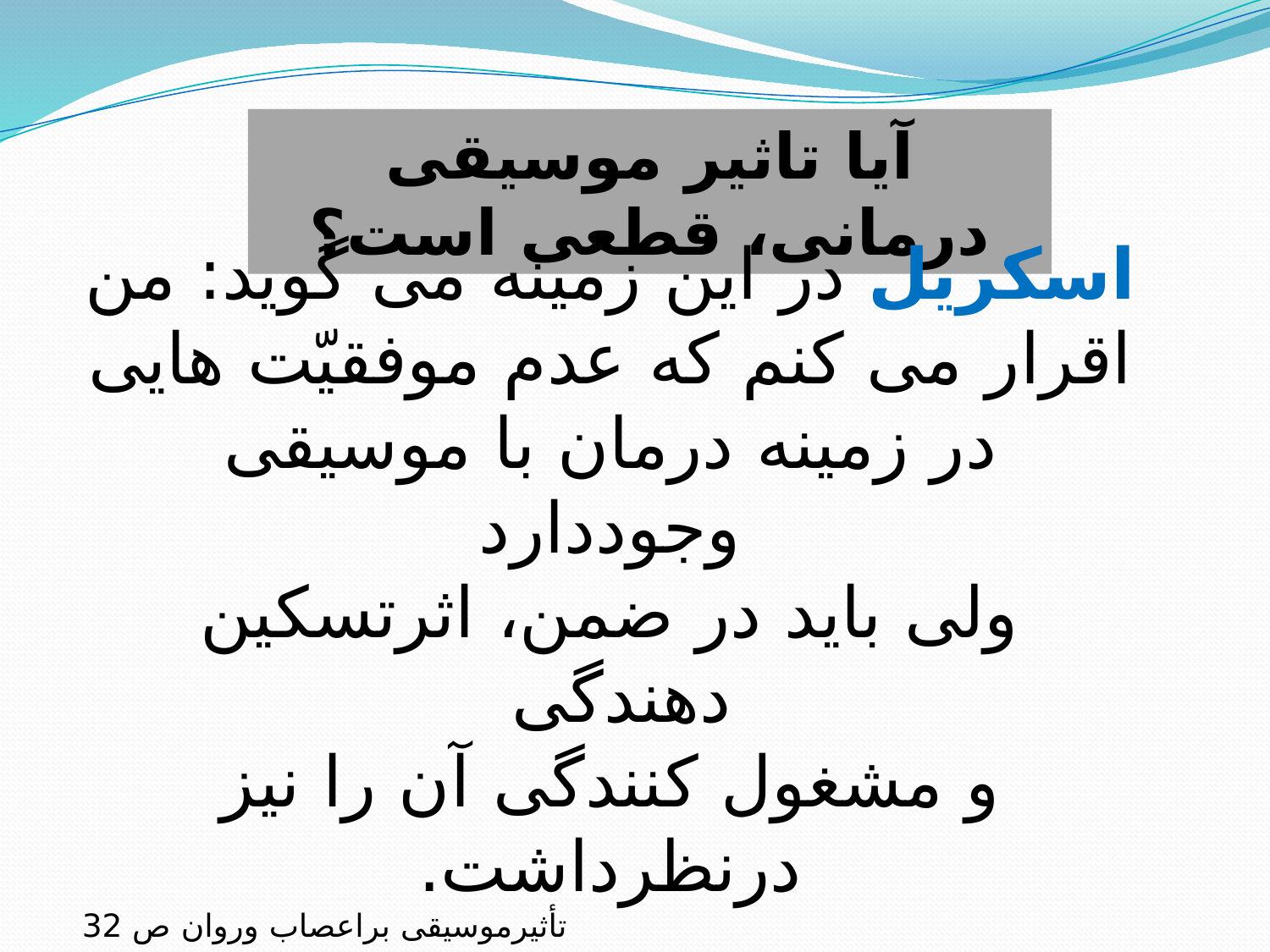

آیا تاثیر موسیقی درمانی، قطعی است؟
اسکریل در این زمینه می گوید: من اقرار می کنم که عدم موفقیّت هایی در زمینه درمان با موسیقی وجوددارد
ولی باید در ضمن، اثرتسکین دهندگی
و مشغول کنندگی آن را نیز درنظرداشت.
تأثیرموسیقی براعصاب وروان ص 32